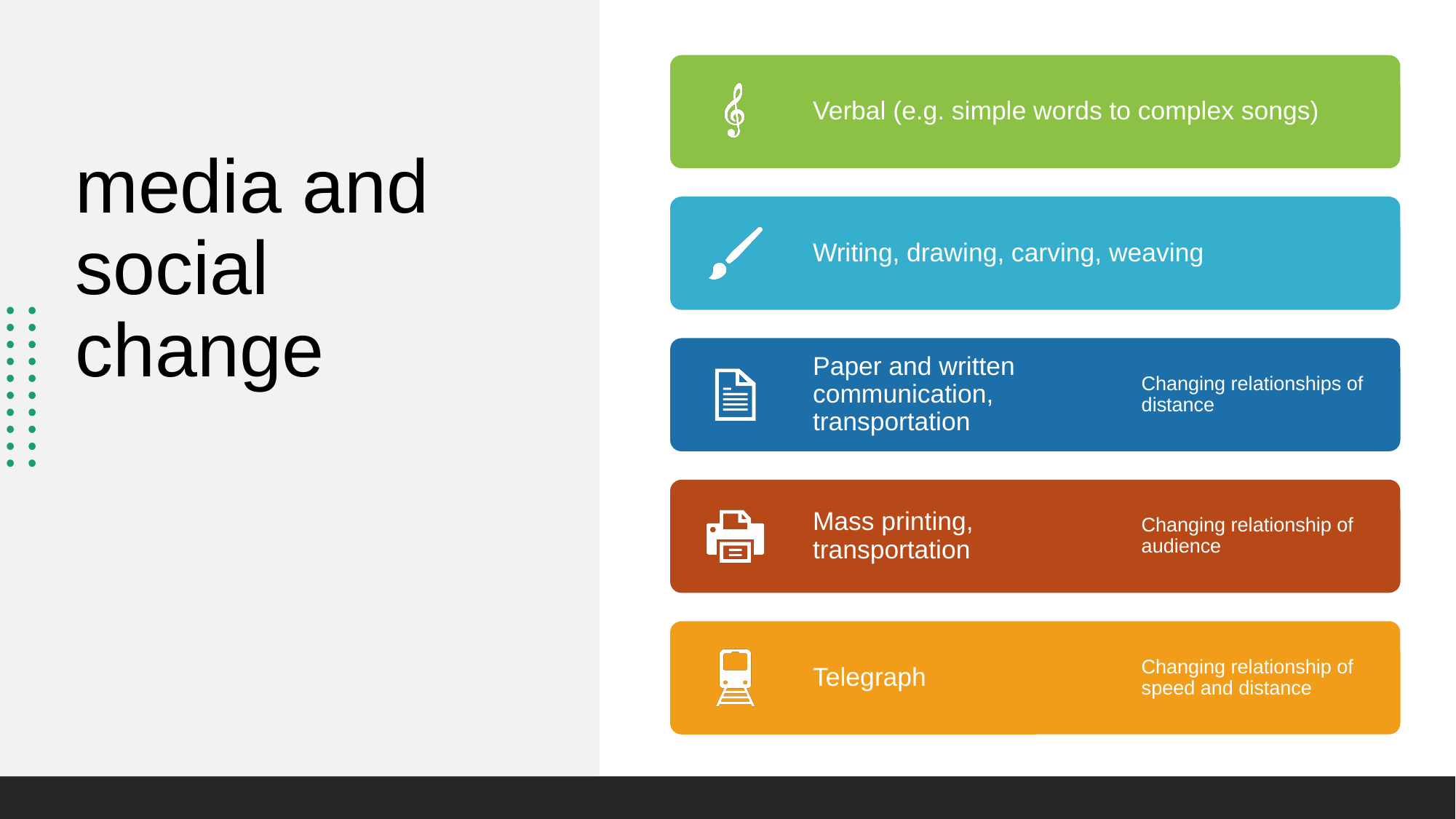

# media and social change

Verbal (e.g. simple words to complex songs)

Writing, drawing, carving, weaving

Paper and written communication, transportation
Changing relationships of distance

Mass printing, transportation
Changing relationship of audience

Telegraph
Changing relationship of speed and distance